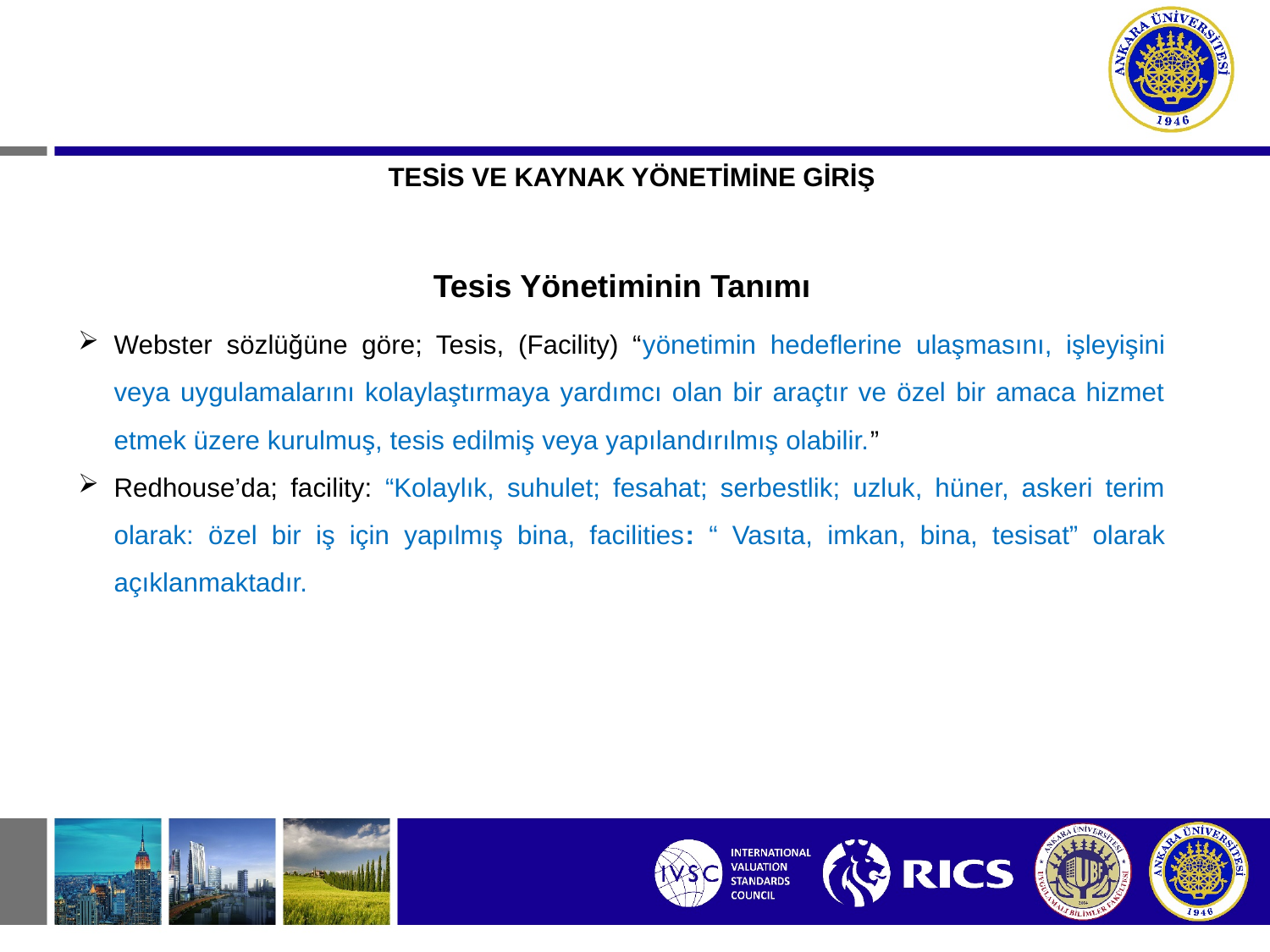

TESİS VE KAYNAK YÖNETİMİNE GİRİŞ

Tesis Yönetiminin Tanımı
Webster sözlüğüne göre; Tesis, (Facility) “yönetimin hedeflerine ulaşmasını, işleyişini veya uygulamalarını kolaylaştırmaya yardımcı olan bir araçtır ve özel bir amaca hizmet etmek üzere kurulmuş, tesis edilmiş veya yapılandırılmış olabilir.”
Redhouse’da; facility: “Kolaylık, suhulet; fesahat; serbestlik; uzluk, hüner, askeri terim olarak: özel bir iş için yapılmış bina, facilities: “ Vasıta, imkan, bina, tesisat” olarak açıklanmaktadır.